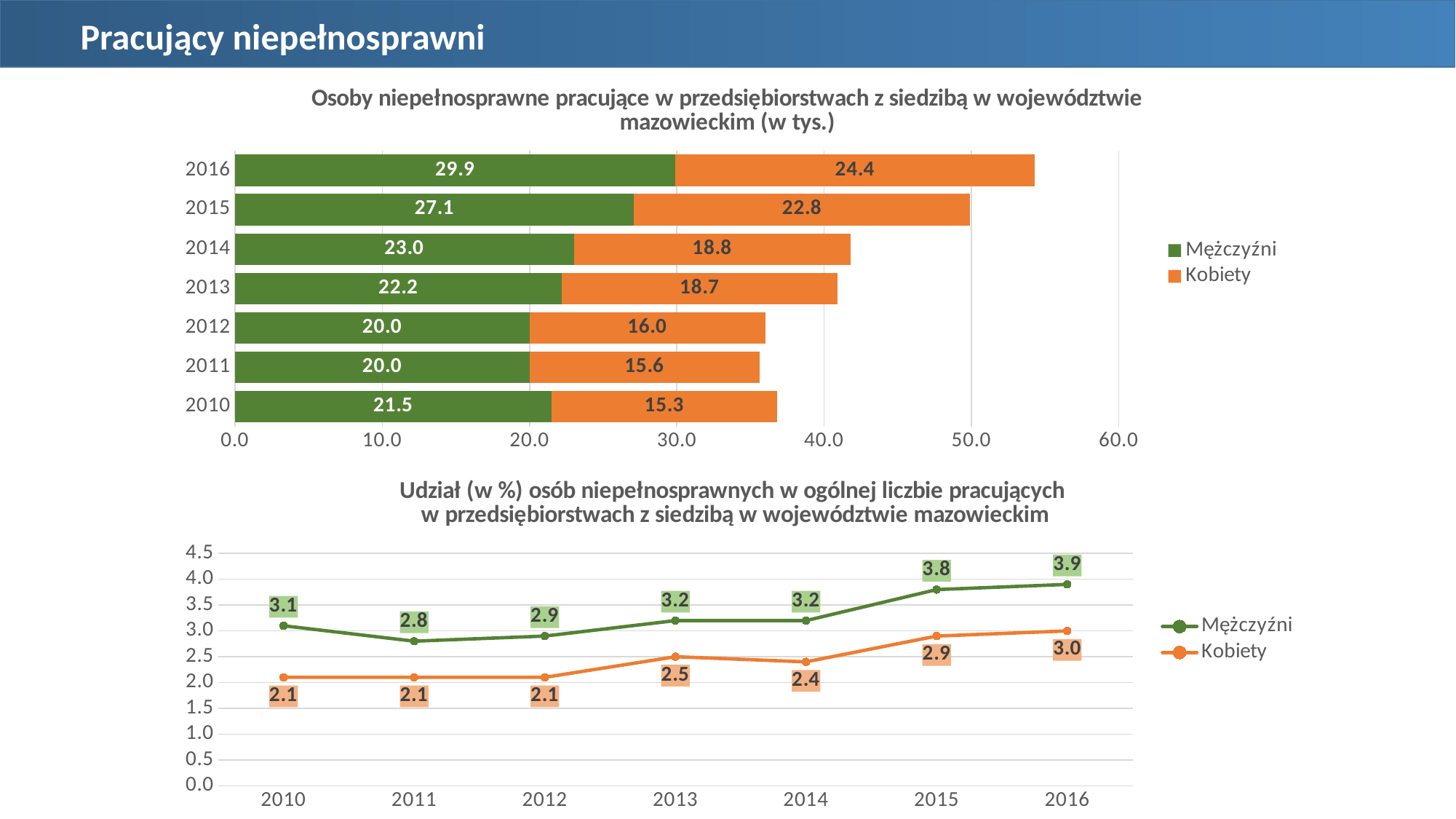

Pracujący niepełnosprawni

### Chart: Osoby niepełnosprawne pracujące w przedsiębiorstwach z siedzibą w województwie mazowieckim (w tys.)

| Category | Mężczyźni | Kobiety |
|---|---|---|
| 2010 | 21.5 | 15.3 |
| 2011 | 20.0 | 15.6 |
| 2012 | 20.0 | 16.0 |
| 2013 | 22.2 | 18.7 |
| 2014 | 23.0 | 18.8 |
| 2015 | 27.1 | 22.8 |
| 2016 | 29.9 | 24.4 |

### Chart: Udział (w %) osób niepełnosprawnych w ogólnej liczbie pracujących w przedsiębiorstwach z siedzibą w województwie mazowieckim

| Category | Mężczyźni | Kobiety |
|---|---|---|
| 2010 | 3.1 | 2.1 |
| 2011 | 2.8 | 2.1 |
| 2012 | 2.9 | 2.1 |
| 2013 | 3.2 | 2.5 |
| 2014 | 3.2 | 2.4 |
| 2015 | 3.8 | 2.9 |
| 2016 | 3.9 | 3.0 |